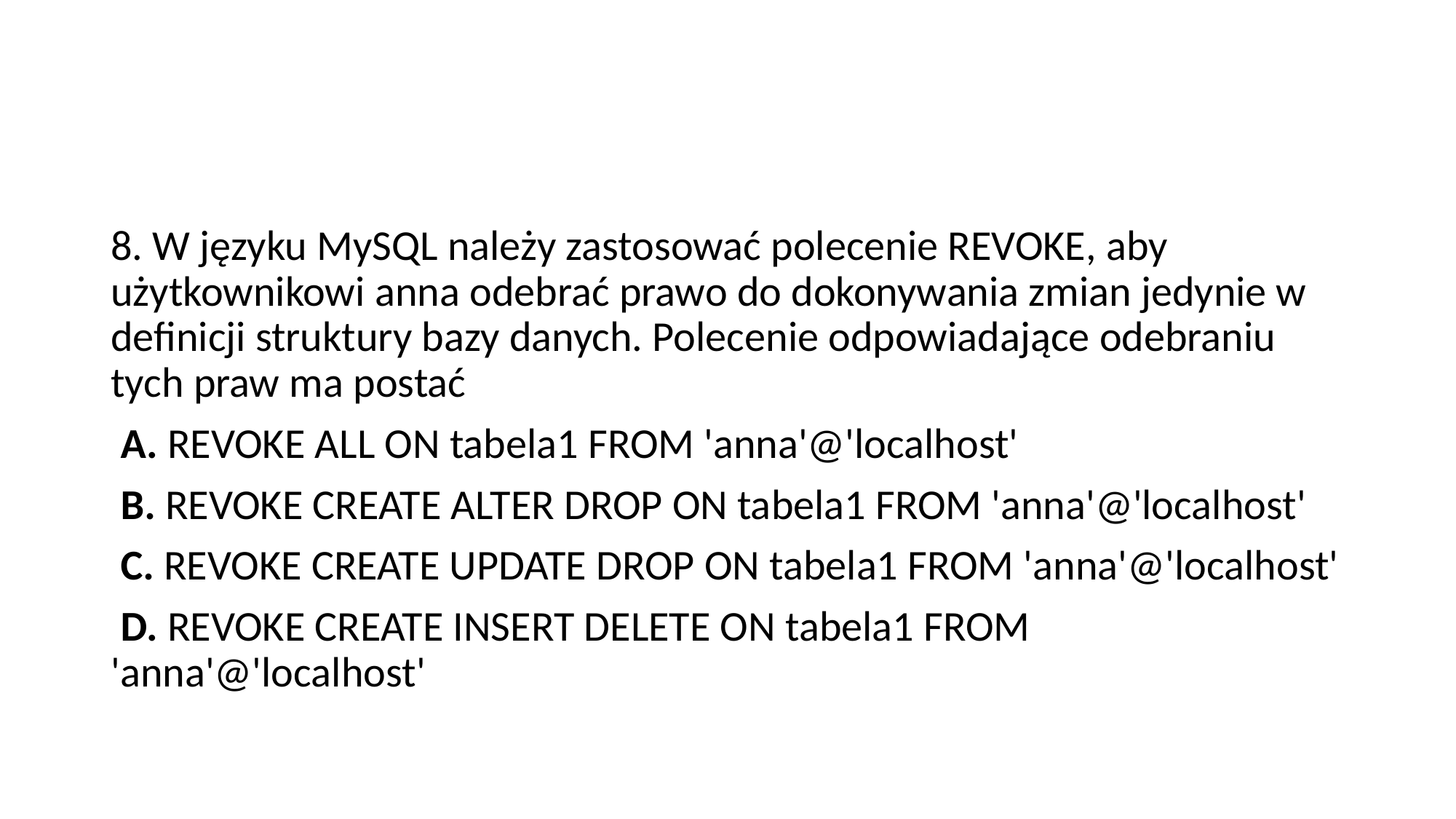

#
8. W języku MySQL należy zastosować polecenie REVOKE, aby użytkownikowi anna odebrać prawo do dokonywania zmian jedynie w definicji struktury bazy danych. Polecenie odpowiadające odebraniu tych praw ma postać
 A. REVOKE ALL ON tabela1 FROM 'anna'@'localhost'
 B. REVOKE CREATE ALTER DROP ON tabela1 FROM 'anna'@'localhost'
 C. REVOKE CREATE UPDATE DROP ON tabela1 FROM 'anna'@'localhost'
 D. REVOKE CREATE INSERT DELETE ON tabela1 FROM 'anna'@'localhost'